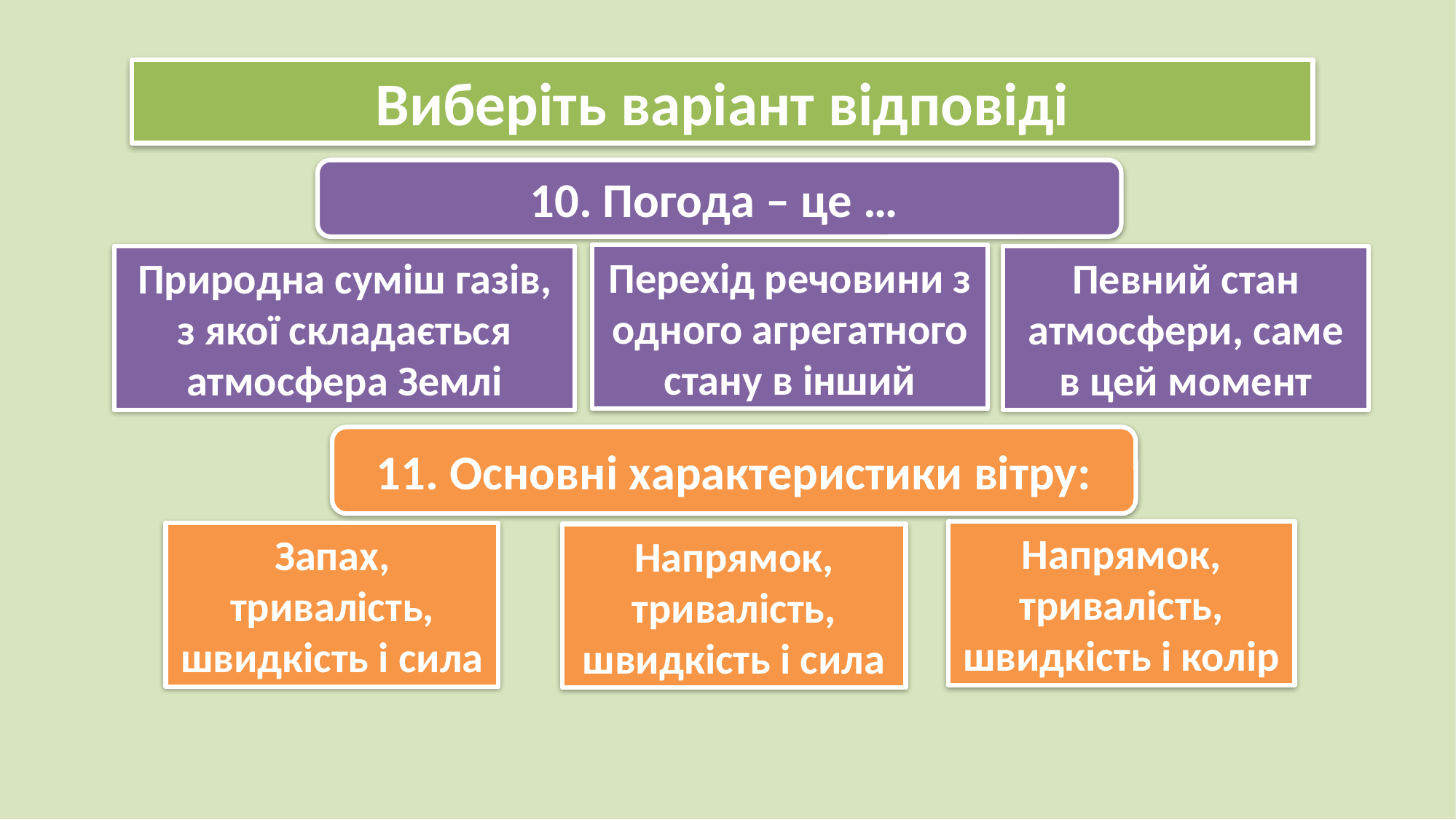

Виберіть варіант відповіді
10. Погода – це …
Перехід речовини з одного агрегатного стану в інший
Природна суміш газів, з якої складається атмосфера Землі
Певний стан атмосфери, саме в цей момент
11. Основні характеристики вітру:
Напрямок, тривалість, швидкість і колір
Запах, тривалість, швидкість і сила
Напрямок, тривалість, швидкість і сила